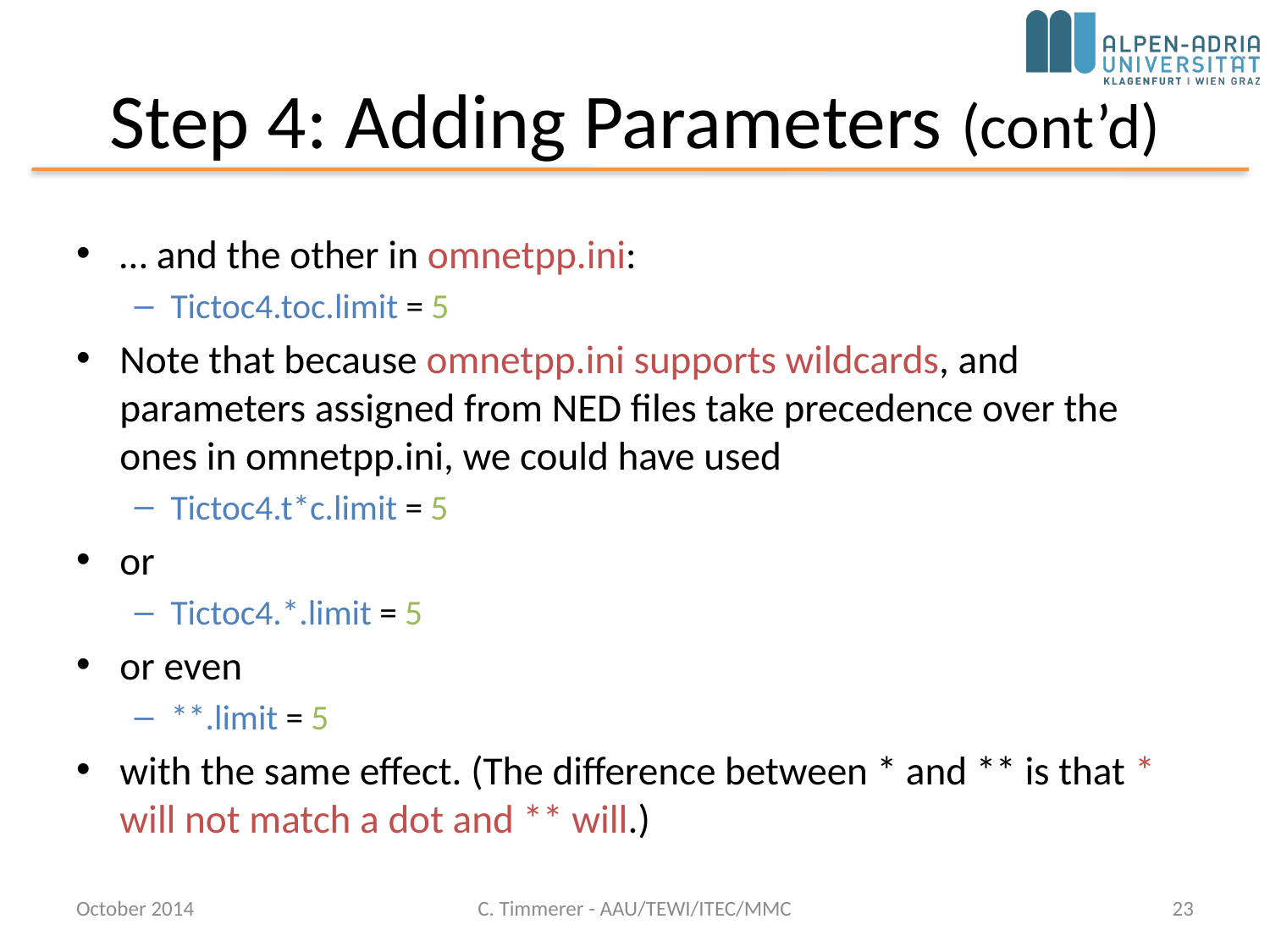

# Step 4: Adding Parameters (cont’d)
… and the other in omnetpp.ini:
Tictoc4.toc.limit = 5
Note that because omnetpp.ini supports wildcards, and parameters assigned from NED files take precedence over the ones in omnetpp.ini, we could have used
Tictoc4.t*c.limit = 5
or
Tictoc4.*.limit = 5
or even
**.limit = 5
with the same effect. (The difference between * and ** is that * will not match a dot and ** will.)

October 2014
C. Timmerer - AAU/TEWI/ITEC/MMC
23